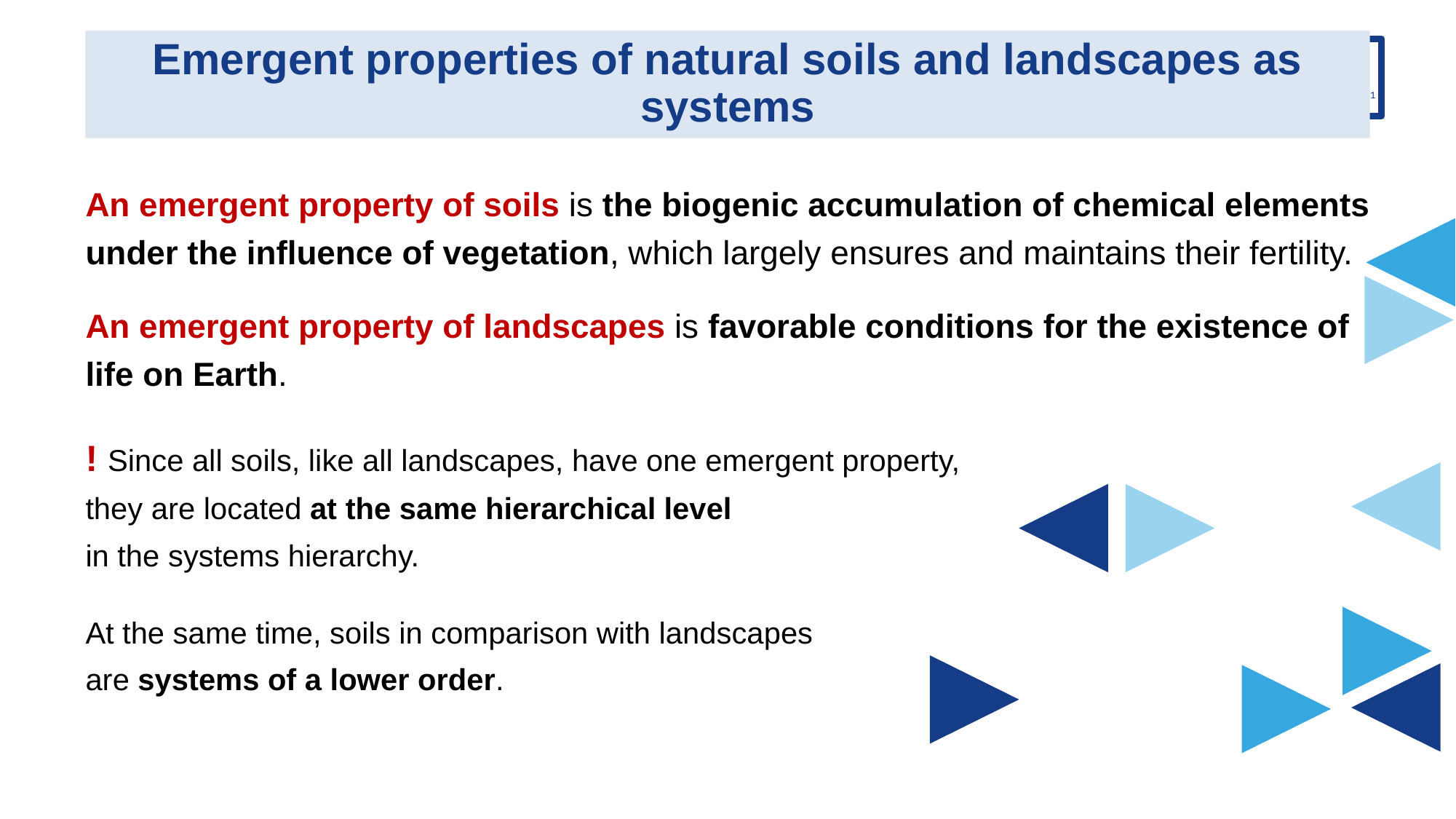

# Emergent properties of natural soils and landscapes as systems
An emergent property of soils is the biogenic accumulation of chemical elements under the influence of vegetation, which largely ensures and maintains their fertility.
An emergent property of landscapes is favorable conditions for the existence of life on Earth.
! Since all soils, like all landscapes, have one emergent property,
they are located at the same hierarchical level
in the systems hierarchy.
At the same time, soils in comparison with landscapes
are systems of a lower order.